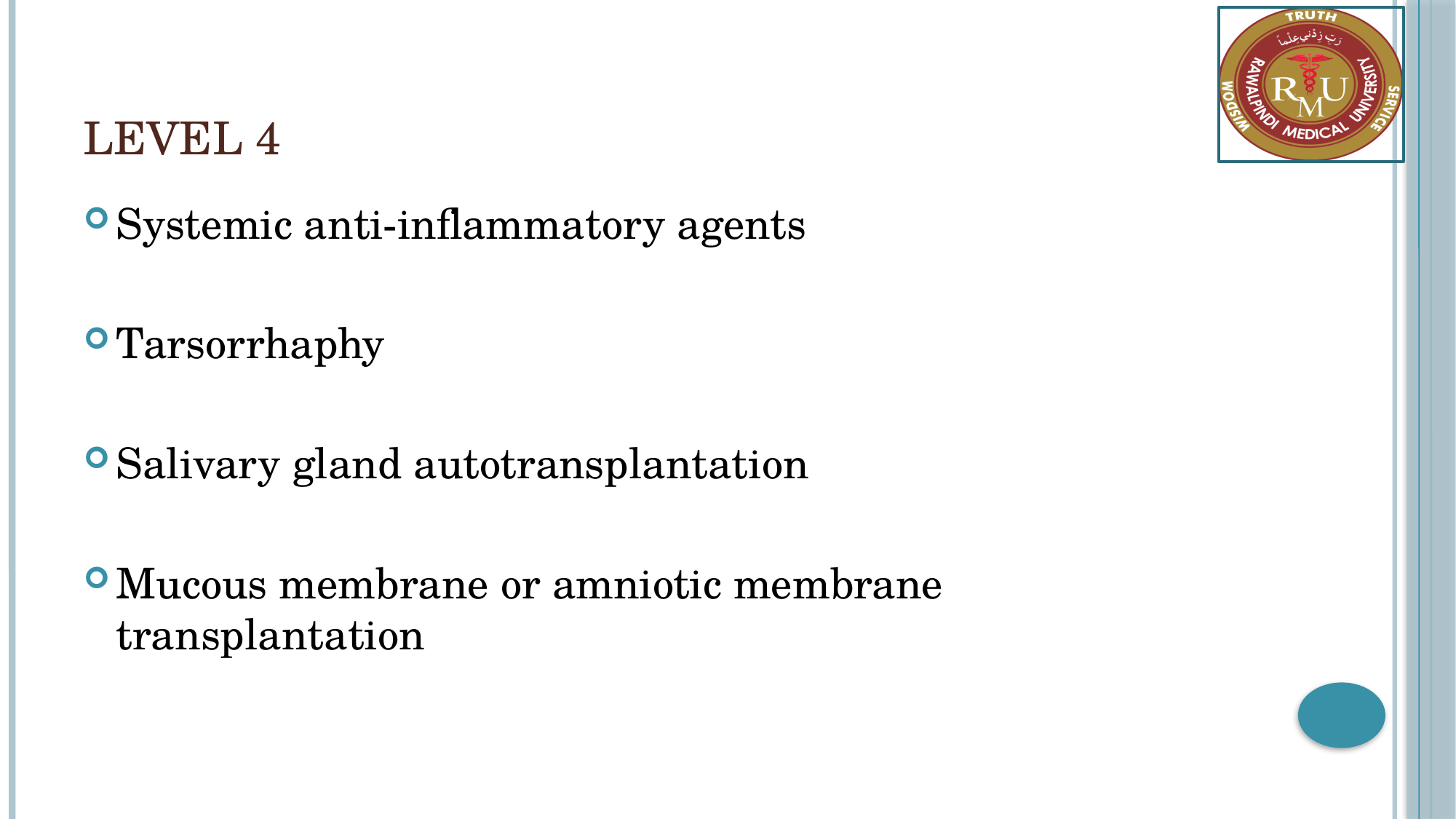

# Level 4
Systemic anti-inflammatory agents

Tarsorrhaphy

Salivary gland autotransplantation

Mucous membrane or amniotic membrane transplantation